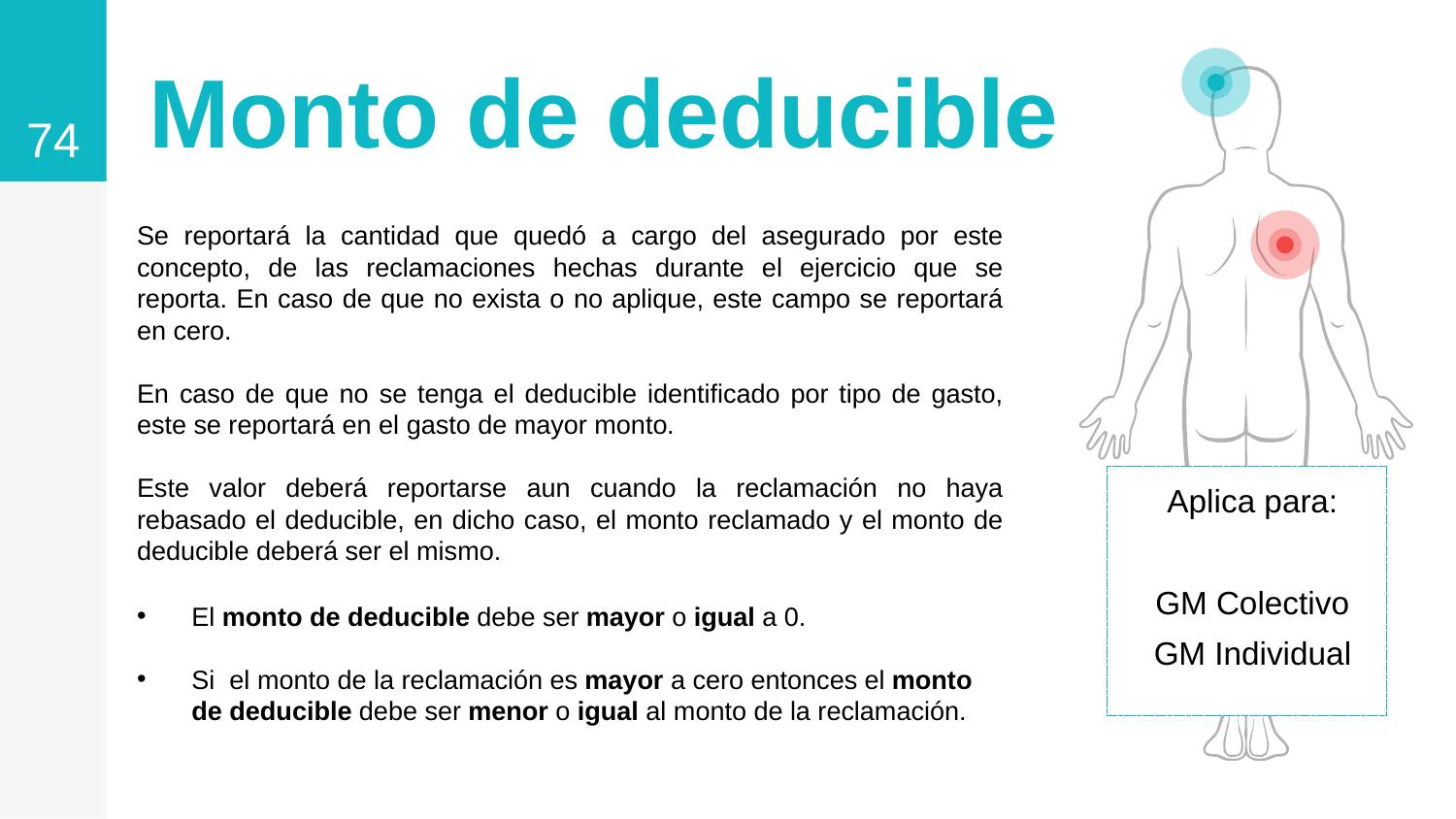

74
Monto de deducible

Se reportará la cantidad que quedó a cargo del asegurado por este concepto, de las reclamaciones hechas durante el ejercicio que se reporta. En caso de que no exista o no aplique, este campo se reportará en cero.

En caso de que no se tenga el deducible identificado por tipo de gasto, este se reportará en el gasto de mayor monto.

Este valor deberá reportarse aun cuando la reclamación no haya rebasado el deducible, en dicho caso, el monto reclamado y el monto de deducible deberá ser el mismo.

El monto de deducible debe ser mayor o igual a 0.

Si  el monto de la reclamación es mayor a cero entonces el monto de deducible debe ser menor o igual al monto de la reclamación.

Aplica para:

GM Colectivo
GM Individual